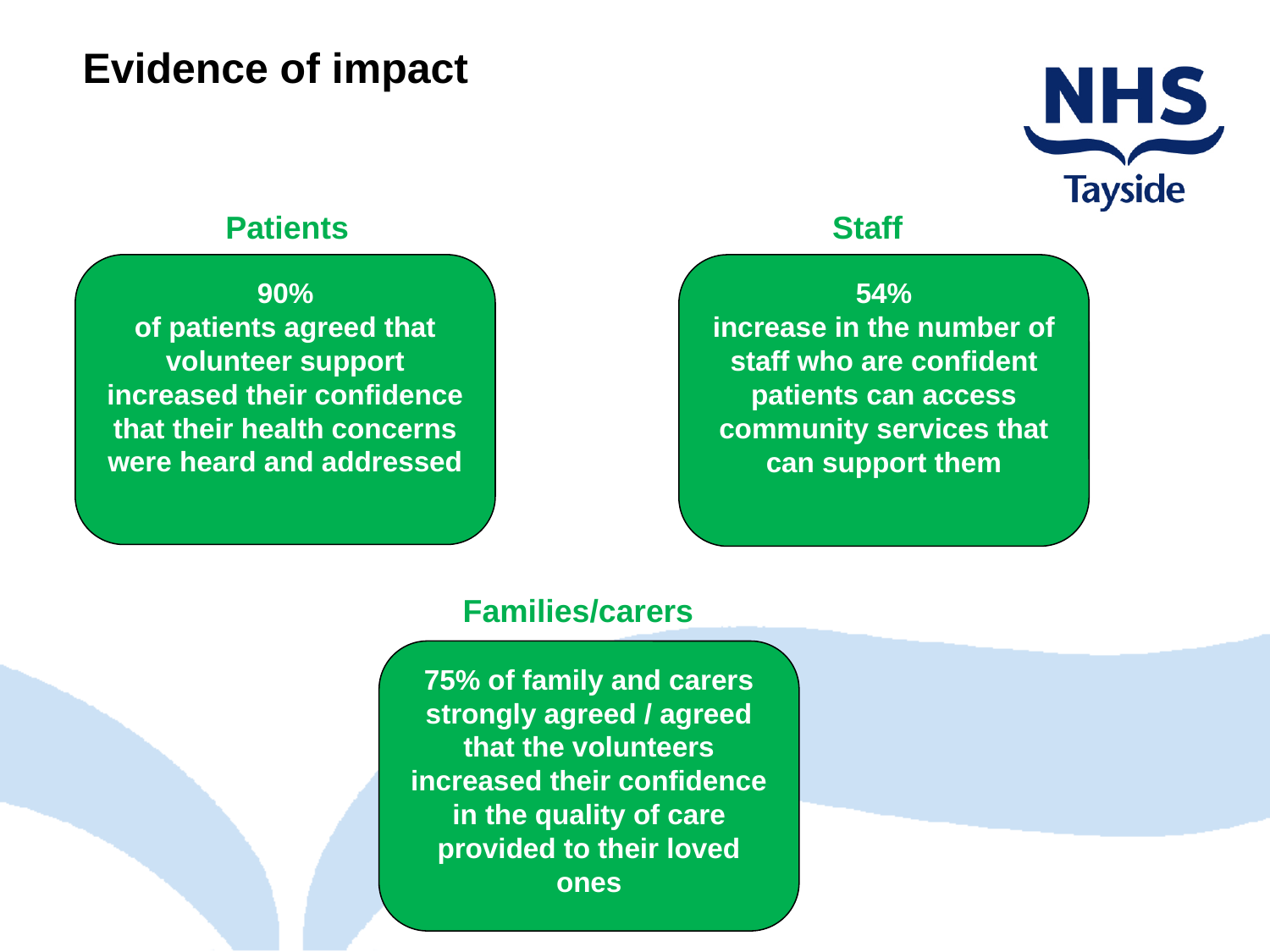

Evidence of impact

Staff
Patients

90%
of patients agreed that volunteer support increased their confidence that their health concerns were heard and addressed
54%
increase in the number of staff who are confident patients can access community services that can support them

Families/carers
75% of family and carers strongly agreed / agreed that the volunteers increased their confidence in the quality of care provided to their loved ones